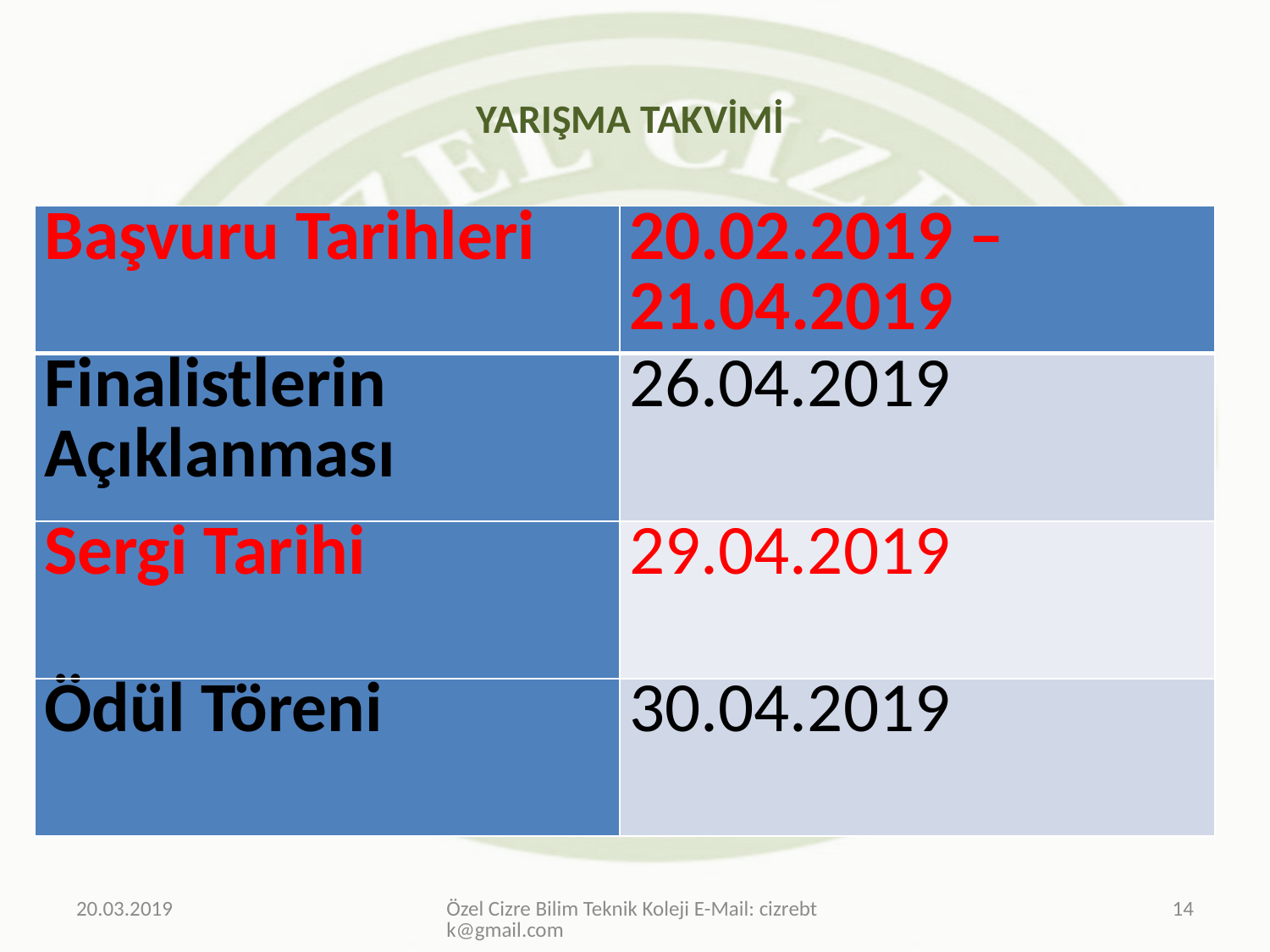

# YARIŞMA TAKVİMİ
| Başvuru Tarihleri | 20.02.2019 –21.04.2019 |
| --- | --- |
| Finalistlerin Açıklanması | 26.04.2019 |
| Sergi Tarihi | 29.04.2019 |
| Ödül Töreni | 30.04.2019 |
20.03.2019
Özel Cizre Bilim Teknik Koleji E-Mail: cizrebtk@gmail.com
14